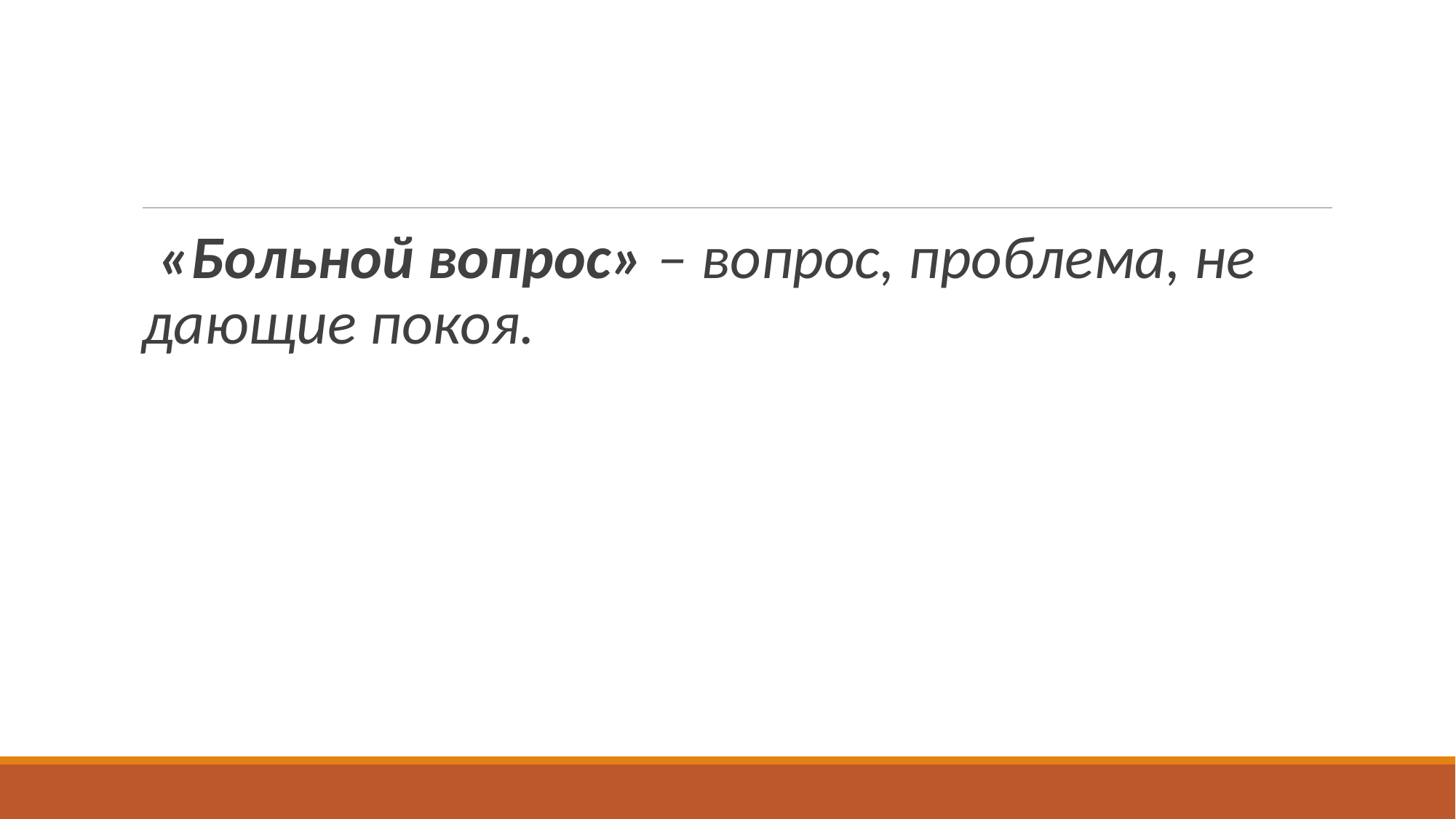

#
  «Больной вопрос» – вопрос, проблема, не дающие покоя.